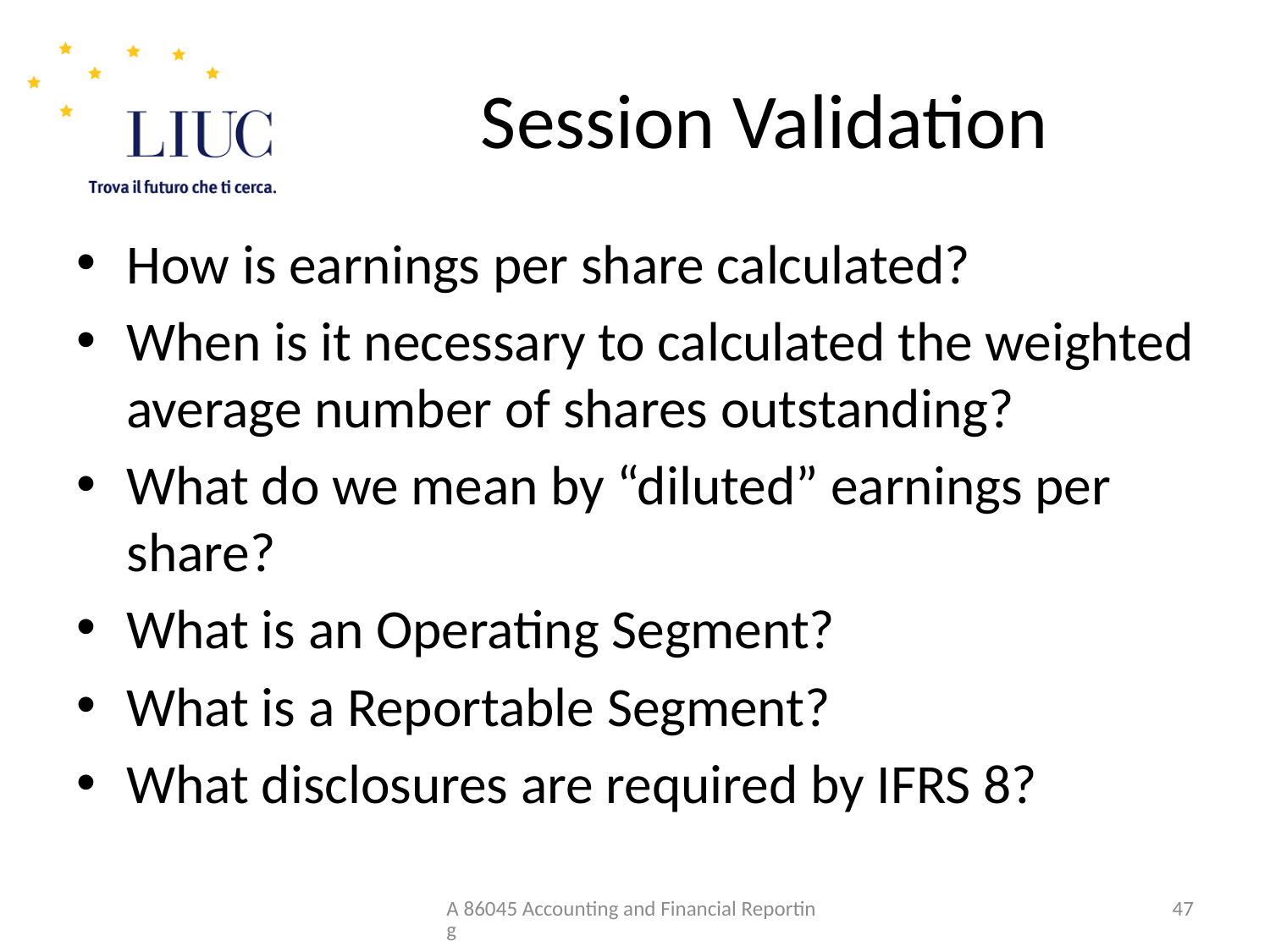

# Session Validation
How is earnings per share calculated?
When is it necessary to calculated the weighted average number of shares outstanding?
What do we mean by “diluted” earnings per share?
What is an Operating Segment?
What is a Reportable Segment?
What disclosures are required by IFRS 8?
A 86045 Accounting and Financial Reporting
47